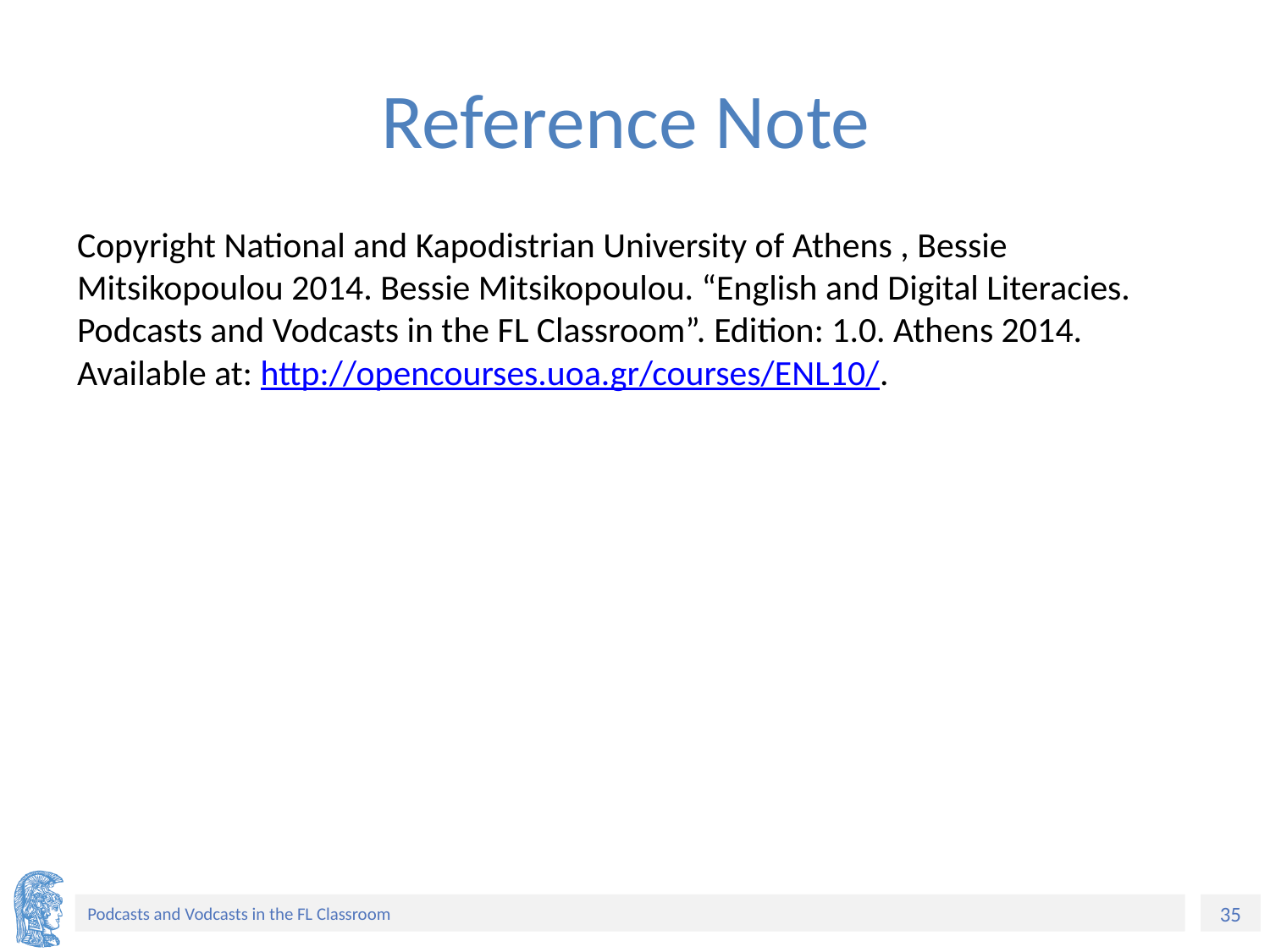

# Reference Note
Copyright National and Kapodistrian University of Athens , Bessie Mitsikopoulou 2014. Bessie Mitsikopoulou. “English and Digital Literacies. Podcasts and Vodcasts in the FL Classroom”. Edition: 1.0. Athens 2014. Available at: http://opencourses.uoa.gr/courses/ENL10/.